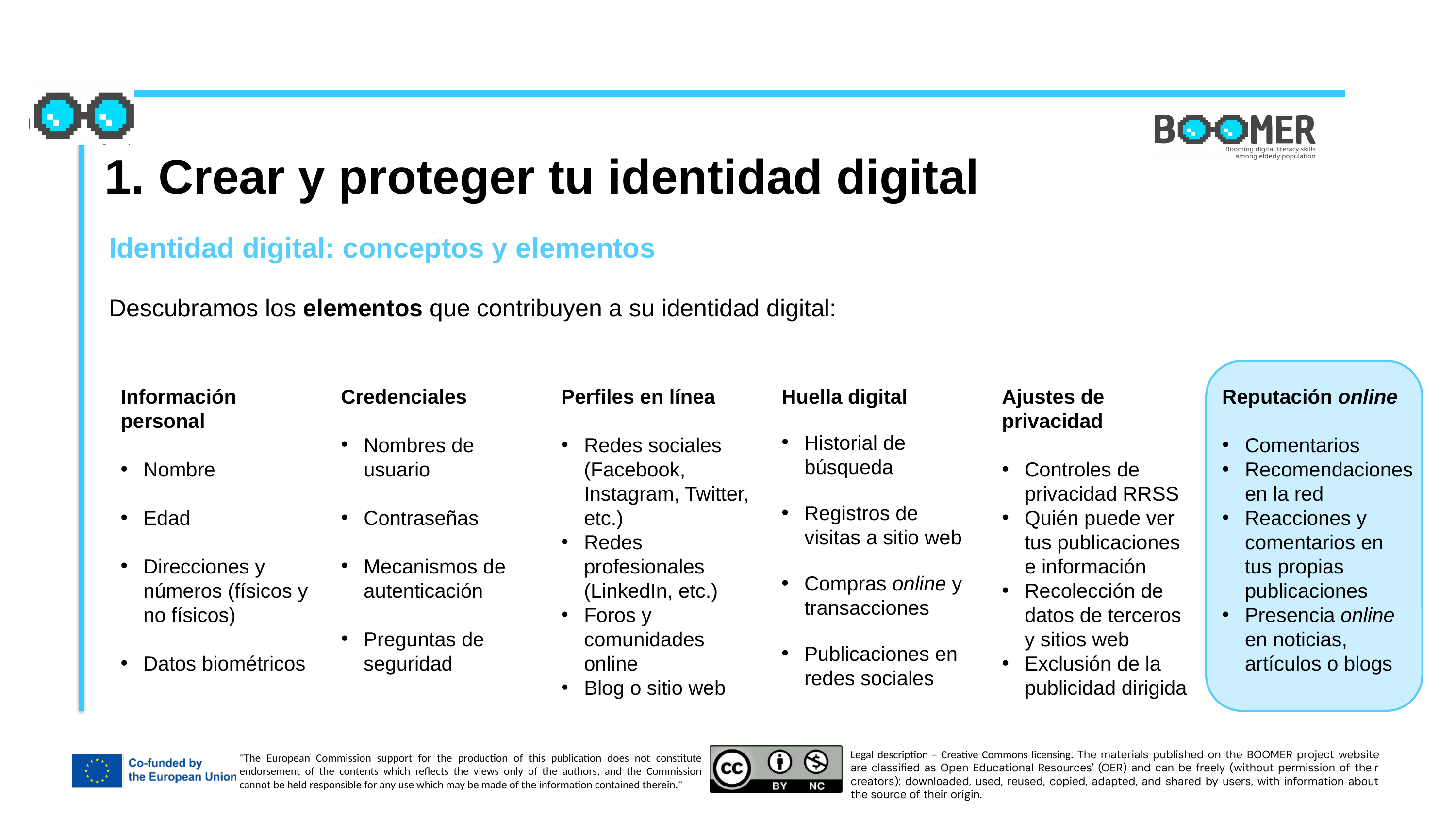

1. Crear y proteger tu identidad digital
Identidad digital: conceptos y elementos

Descubramos los elementos que contribuyen a su identidad digital:

Información personal

Nombre

Edad

Direcciones y números (físicos y no físicos)

Datos biométricos
Credenciales

Nombres de usuario

Contraseñas

Mecanismos de autenticación

Preguntas de seguridad
Perfiles en línea

Redes sociales (Facebook, Instagram, Twitter, etc.)
Redes profesionales (LinkedIn, etc.)
Foros y comunidades online
Blog o sitio web
Huella digital

Historial de búsqueda

Registros de visitas a sitio web

Compras online y transacciones

Publicaciones en redes sociales

Ajustes de privacidad

Controles de privacidad RRSS
Quién puede ver tus publicaciones e información
Recolección de datos de terceros y sitios web
Exclusión de la publicidad dirigida
Reputación online

Comentarios
Recomendaciones en la red
Reacciones y comentarios en tus propias publicaciones
Presencia online en noticias, artículos o blogs